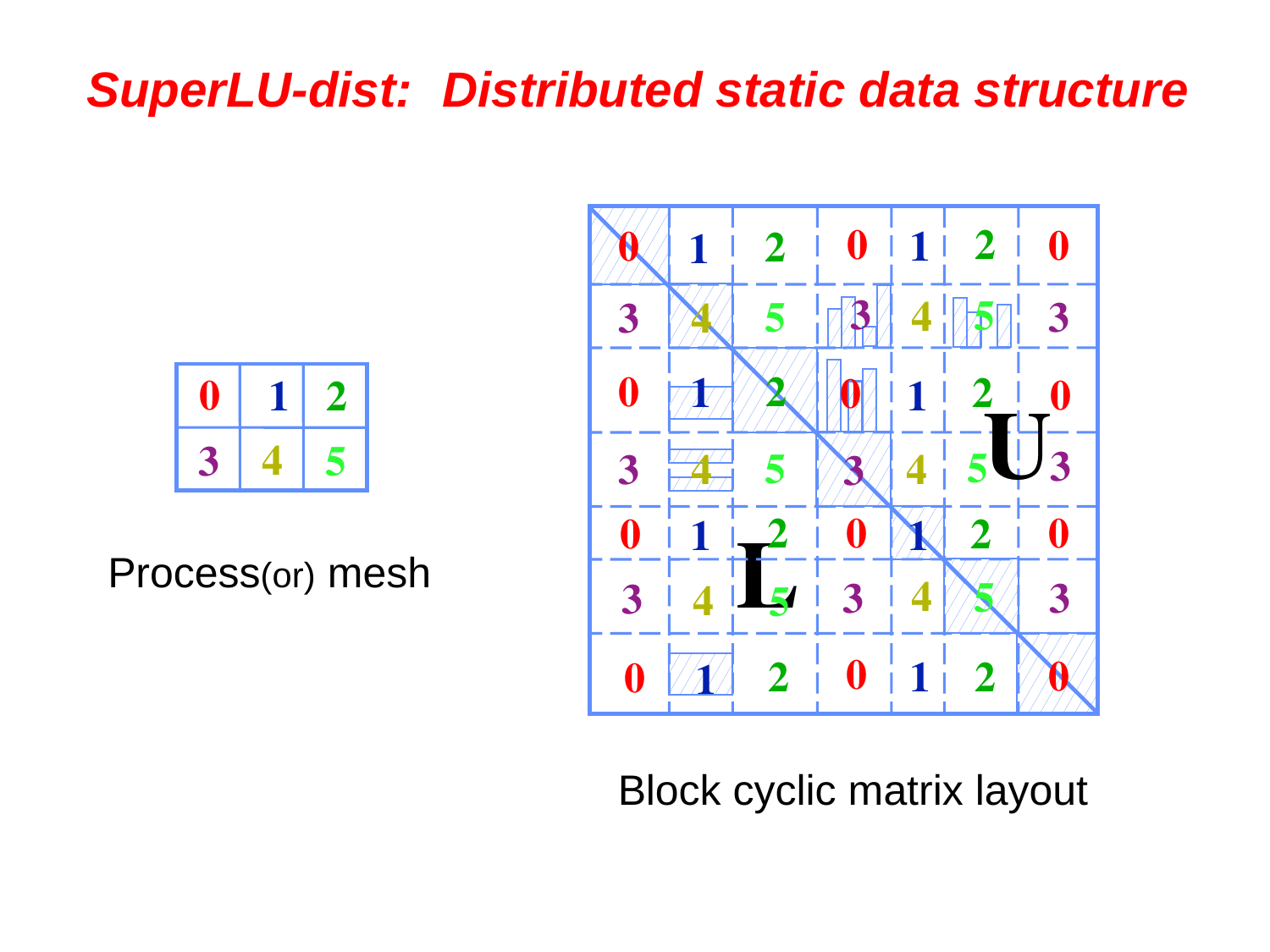

# SuperLU-dist:  Distributed static data structure

0
2
0
0
1
2
1
3
5
4
5
3
3
4
2
0
2
1
0
0
1
3
5
5
3
4
4
3
0
2
0
0
2
1
1
4
5
3
3
3
4
5
0
0
1
2
2
0
1
U
L
0
1
2

4
3
5
Process(or) mesh
Block cyclic matrix layout